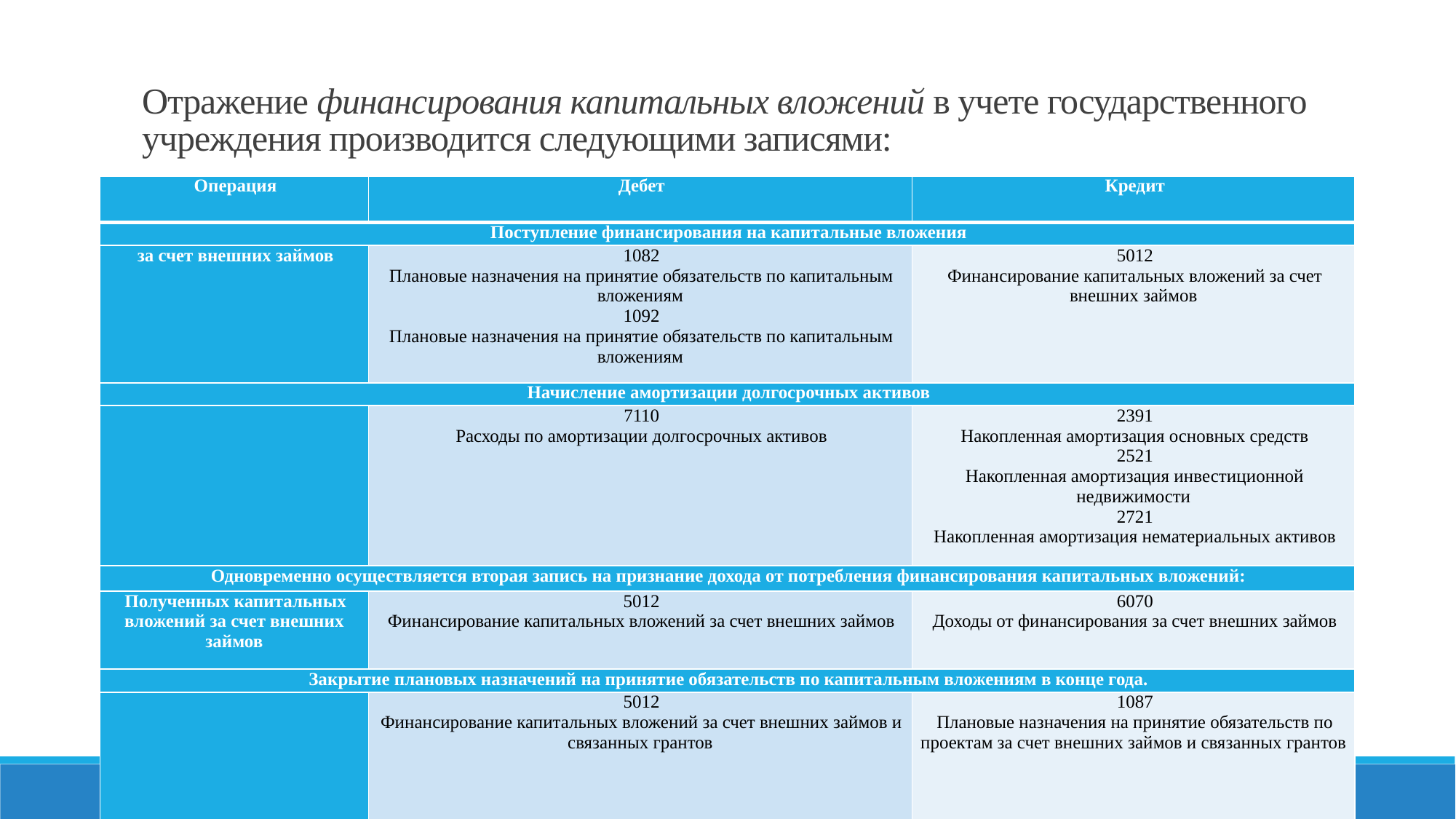

# Отражение финансирования капитальных вложений в учете государственного учреждения производится следующими записями:
| Операция | Дебет | Кредит |
| --- | --- | --- |
| Поступление финансирования на капитальные вложения |  |  |
| за счет внешних займов | 1082 Плановые назначения на принятие обязательств по капитальным вложениям 1092 Плановые назначения на принятие обязательств по капитальным вложениям | 5012 Финансирование капитальных вложений за счет внешних займов |
| Начисление амортизации долгосрочных активов |  |  |
|  | 7110 Расходы по амортизации долгосрочных активов | 2391 Накопленная амортизация основных средств 2521 Накопленная амортизация инвестиционной недвижимости 2721 Накопленная амортизация нематериальных активов |
| Одновременно осуществляется вторая запись на признание дохода от потребления финансирования капитальных вложений: |  |  |
| Полученных капитальных вложений за счет внешних займов | 5012 Финансирование капитальных вложений за счет внешних займов | 6070 Доходы от финансирования за счет внешних займов |
| Закрытие плановых назначений на принятие обязательств по капитальным вложениям в конце года. |  |  |
|  | 5012 Финансирование капитальных вложений за счет внешних займов и связанных грантов | 1087 Плановые назначения на принятие обязательств по проектам за счет внешних займов и связанных грантов |